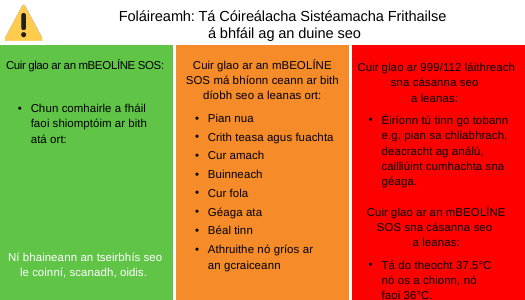

Foláireamh: Tá Cóireálacha Sistéamacha Frithailse
á bhfáil ag an duine seo

Cuir glao ar an mBEOLÍNE SOS má bhíonn ceann ar bith díobh seo a leanas ort:

Pian nua
Crith teasa agus fuachta
Cur amach
Buinneach
Cur fola
Géaga ata
Béal tinn
Athruithe nó gríos ar
an gcraiceann

Cuir glao ar an mBEOLÍNE SOS:

Chun comhairle a fháil faoi shiomptóim ar bith atá ort:

Ní bhaineann an tseirbhís seo le coinní, scanadh, oidis.
Cuir glao ar 999/112 láithreach sna cásanna seo
a leanas:

Éiríonn tú tinn go tobann e.g. pian sa chliabhrach, deacracht ag análú, cailliúint cumhachta sna géaga.

Cuir glao ar an mBEOLÍNE SOS sna cásanna seo
a leanas:

Tá do theocht 37.5°C
nó os a chionn, nó
faoi 36°C.